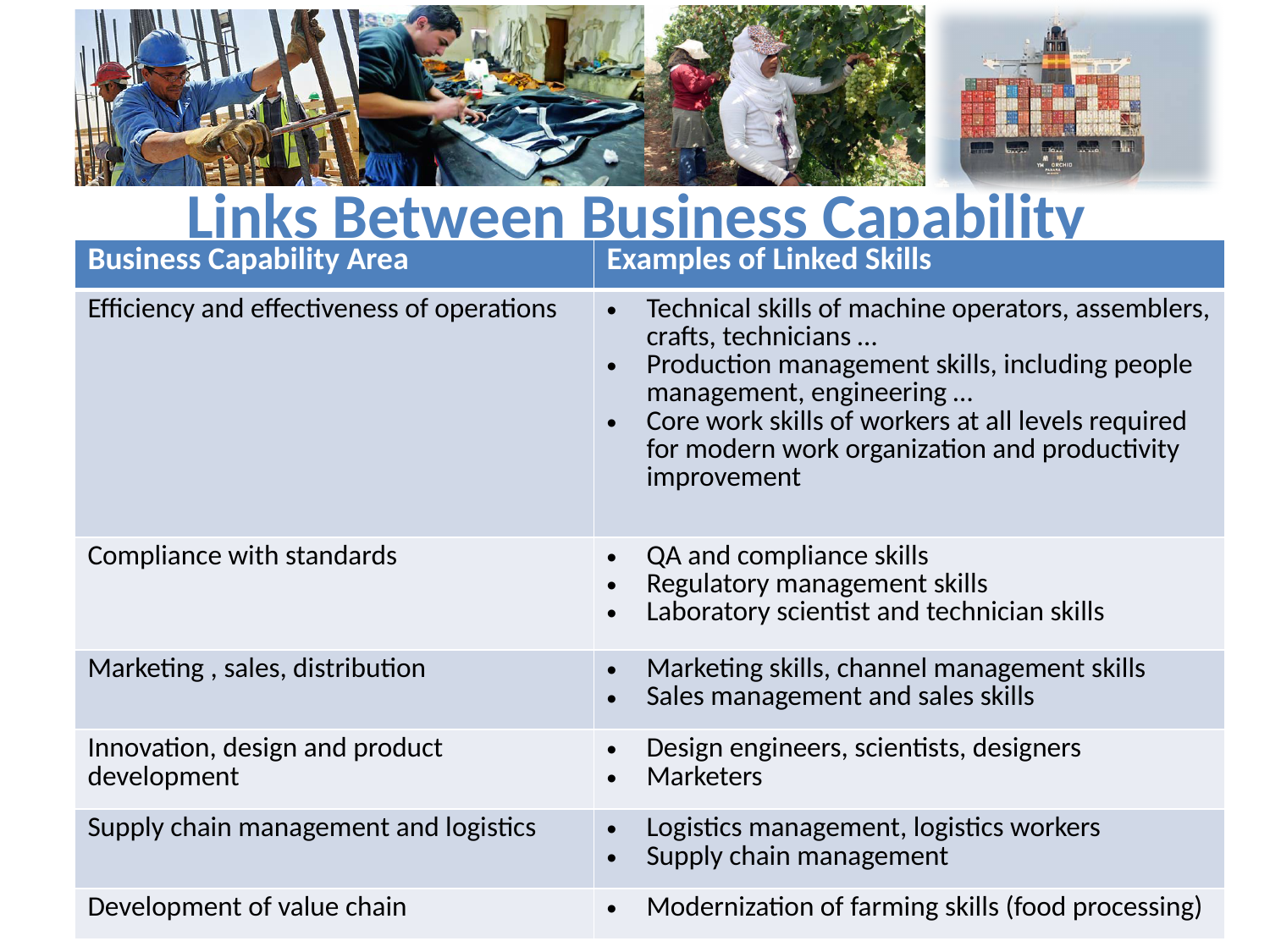

# Links Between Business Capability Bottlenecks and Skills (observed in STED)
| Business Capability Area | Examples of Linked Skills |
| --- | --- |
| Efficiency and effectiveness of operations | Technical skills of machine operators, assemblers, crafts, technicians … Production management skills, including people management, engineering … Core work skills of workers at all levels required for modern work organization and productivity improvement |
| Compliance with standards | QA and compliance skills Regulatory management skills Laboratory scientist and technician skills |
| Marketing , sales, distribution | Marketing skills, channel management skills Sales management and sales skills |
| Innovation, design and product development | Design engineers, scientists, designers Marketers |
| Supply chain management and logistics | Logistics management, logistics workers Supply chain management |
| Development of value chain | Modernization of farming skills (food processing) |